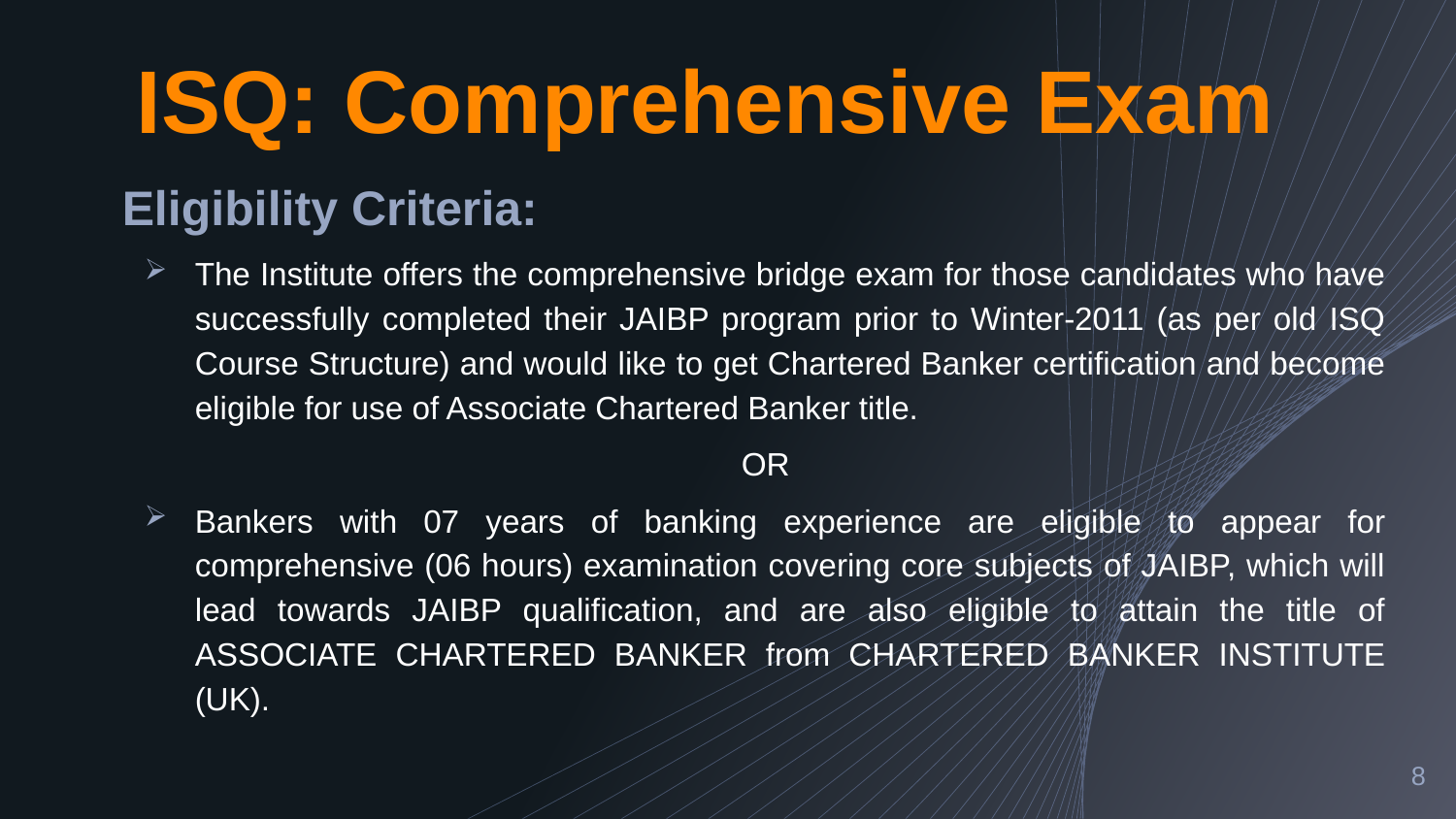

# ISQ: Comprehensive Exam
Eligibility Criteria:
The Institute offers the comprehensive bridge exam for those candidates who have successfully completed their JAIBP program prior to Winter-2011 (as per old ISQ Course Structure) and would like to get Chartered Banker certification and become eligible for use of Associate Chartered Banker title.
OR
Bankers with 07 years of banking experience are eligible to appear for comprehensive (06 hours) examination covering core subjects of JAIBP, which will lead towards JAIBP qualification, and are also eligible to attain the title of ASSOCIATE CHARTERED BANKER from CHARTERED BANKER INSTITUTE (UK).
8